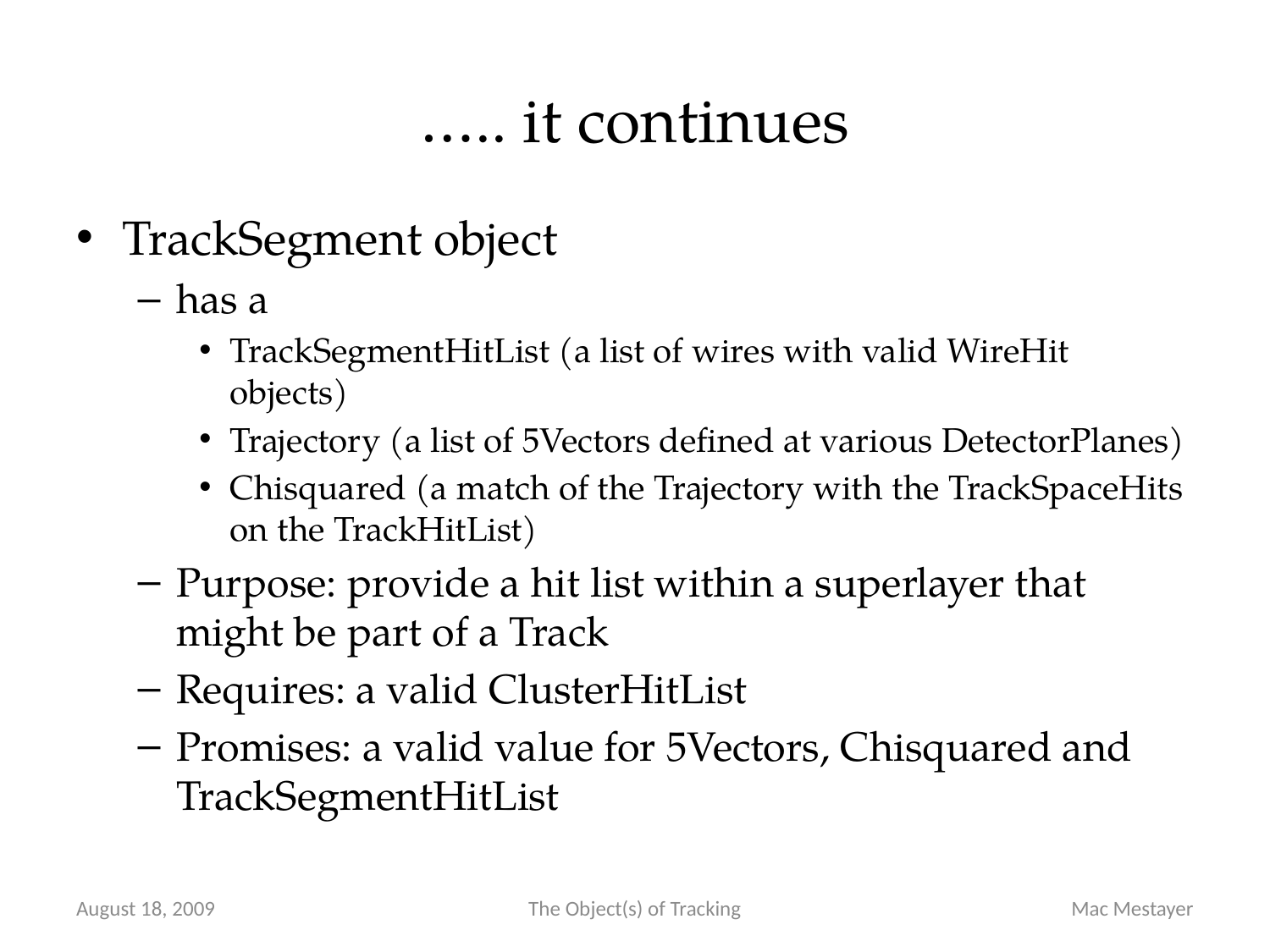

# ….. it continues
TrackSegment object
has a
TrackSegmentHitList (a list of wires with valid WireHit objects)
Trajectory (a list of 5Vectors defined at various DetectorPlanes)
Chisquared (a match of the Trajectory with the TrackSpaceHits on the TrackHitList)
Purpose: provide a hit list within a superlayer that might be part of a Track
Requires: a valid ClusterHitList
Promises: a valid value for 5Vectors, Chisquared and TrackSegmentHitList

August 18, 2009
The Object(s) of Tracking
Mac Mestayer